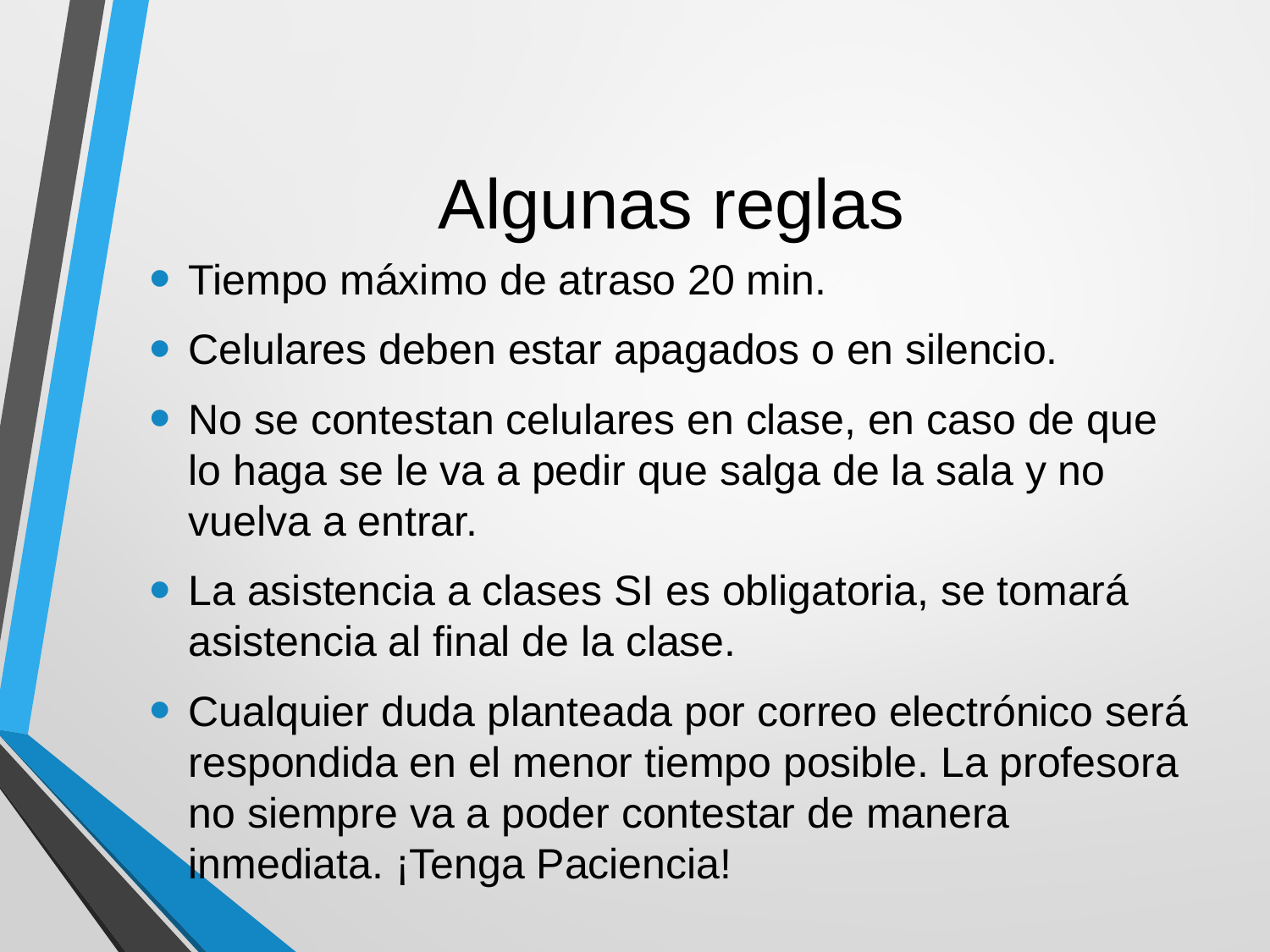

# Algunas reglas
Tiempo máximo de atraso 20 min.
Celulares deben estar apagados o en silencio.
No se contestan celulares en clase, en caso de que lo haga se le va a pedir que salga de la sala y no vuelva a entrar.
La asistencia a clases SI es obligatoria, se tomará asistencia al final de la clase.
Cualquier duda planteada por correo electrónico será respondida en el menor tiempo posible. La profesora no siempre va a poder contestar de manera inmediata. ¡Tenga Paciencia!